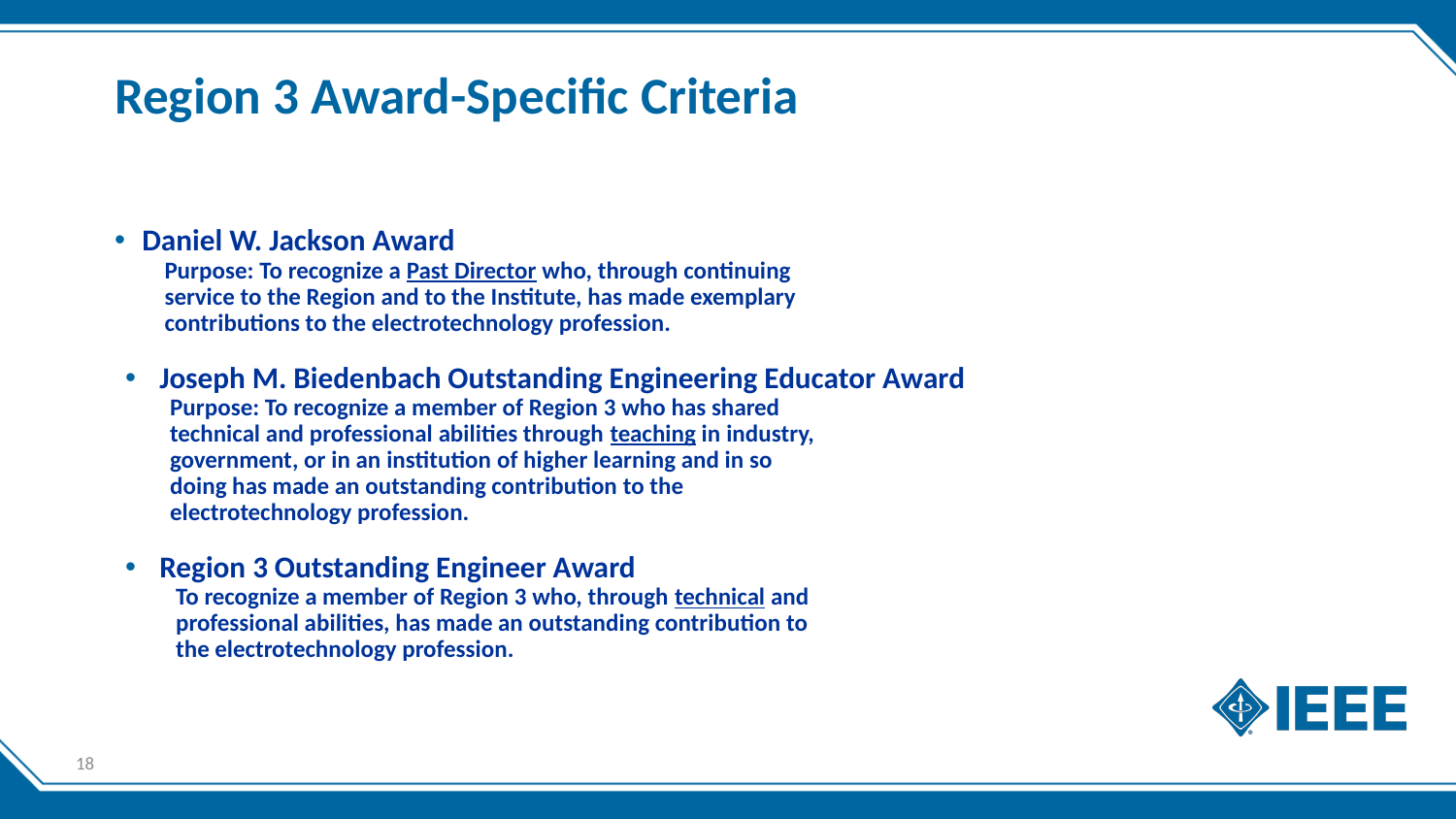

# Region 3 Award-Specific Criteria

Daniel W. Jackson Award
       Purpose: To recognize a Past Director who, through continuing
       service to the Region and to the Institute, has made exemplary
       contributions to the electrotechnology profession.

Joseph M. Biedenbach Outstanding Engineering Educator Award
        Purpose: To recognize a member of Region 3 who has shared
        technical and professional abilities through teaching in industry,
        government, or in an institution of higher learning and in so
        doing has made an outstanding contribution to the
        electrotechnology profession.

Region 3 Outstanding Engineer Award
         To recognize a member of Region 3 who, through technical and
         professional abilities, has made an outstanding contribution to
         the electrotechnology profession.

18